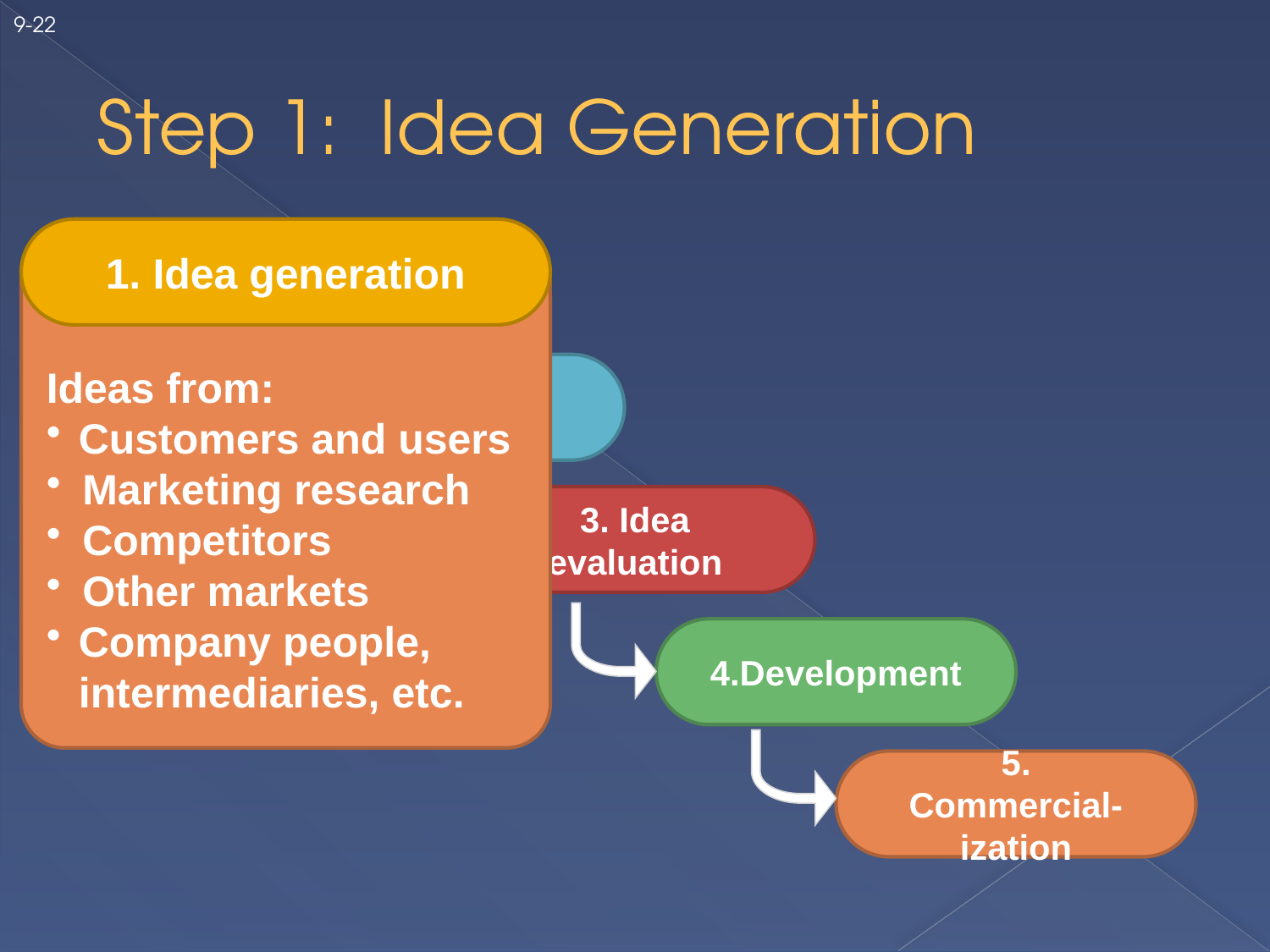

9-22
# Step 1:  Idea Generation
1. Idea generation

Ideas from:
Customers and users
 Marketing research
 Competitors
 Other markets
Company people, intermediaries, etc.
1. Idea generation

2. Screening

3. Idea evaluation

4.Development

5. Commercial-ization